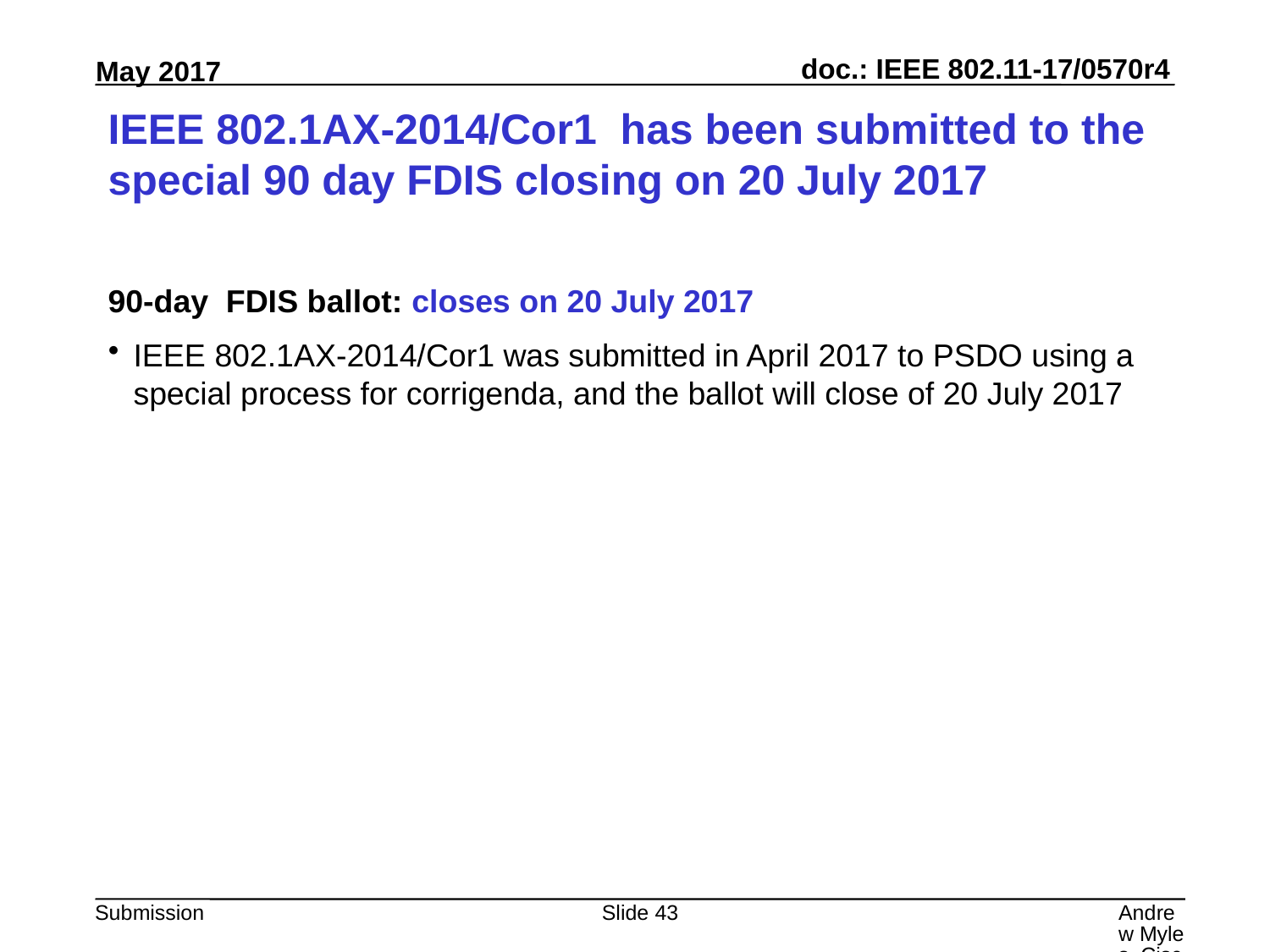

# IEEE 802.1AX-2014/Cor1  has been submitted to the special 90 day FDIS closing on 20 July 2017
90-day  FDIS ballot: closes on 20 July 2017
IEEE 802.1AX-2014/Cor1 was submitted in April 2017 to PSDO using a special process for corrigenda, and the ballot will close of 20 July 2017
Slide 43
Andrew Myles, Cisco